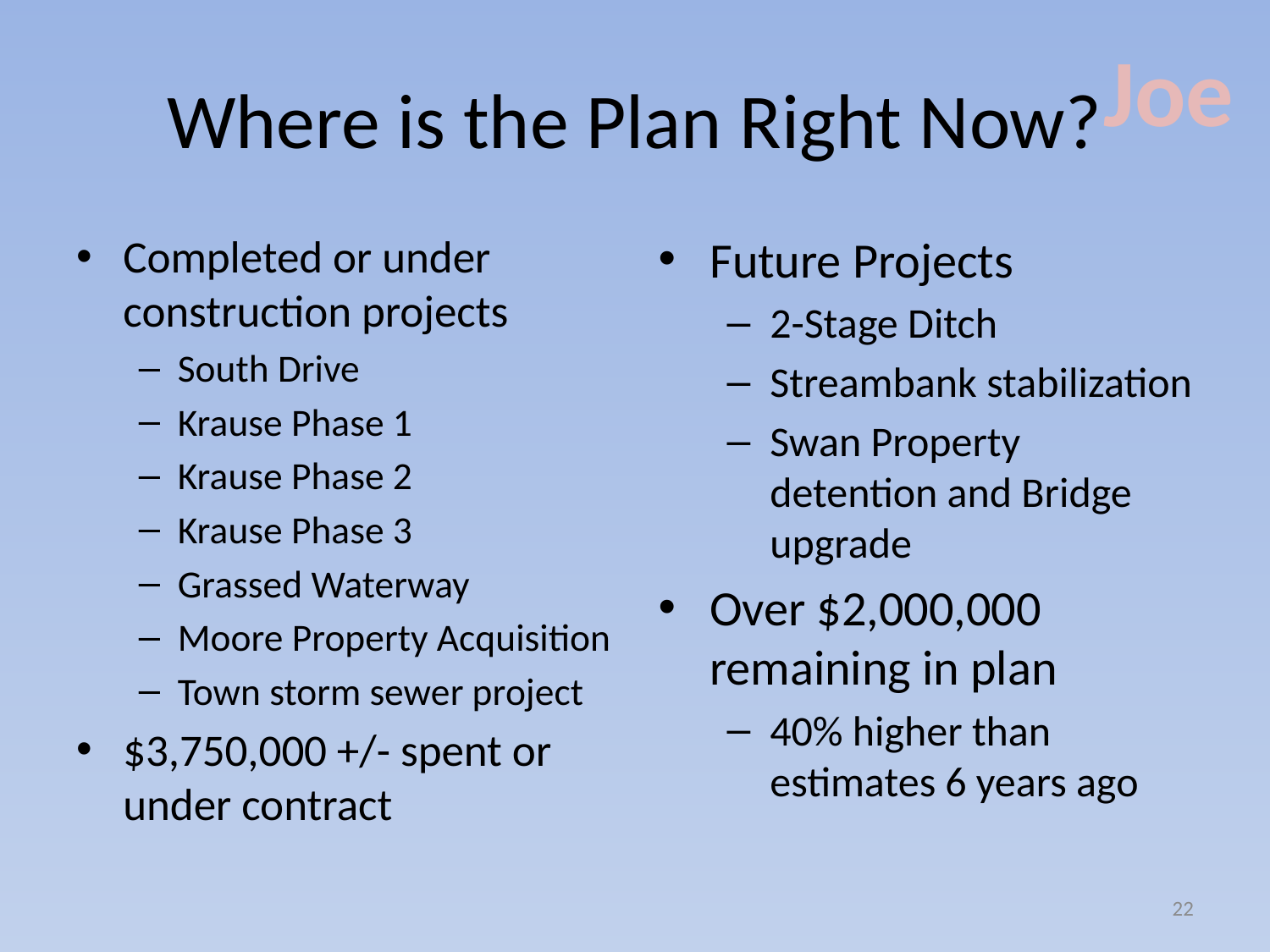

Joe
# Where is the Plan Right Now?
Completed or under construction projects
South Drive
Krause Phase 1
Krause Phase 2
Krause Phase 3
Grassed Waterway
Moore Property Acquisition
Town storm sewer project
$3,750,000 +/- spent or under contract

Future Projects
2-Stage Ditch
Streambank stabilization
Swan Property detention and Bridge upgrade
Over $2,000,000 remaining in plan
40% higher than estimates 6 years ago

22